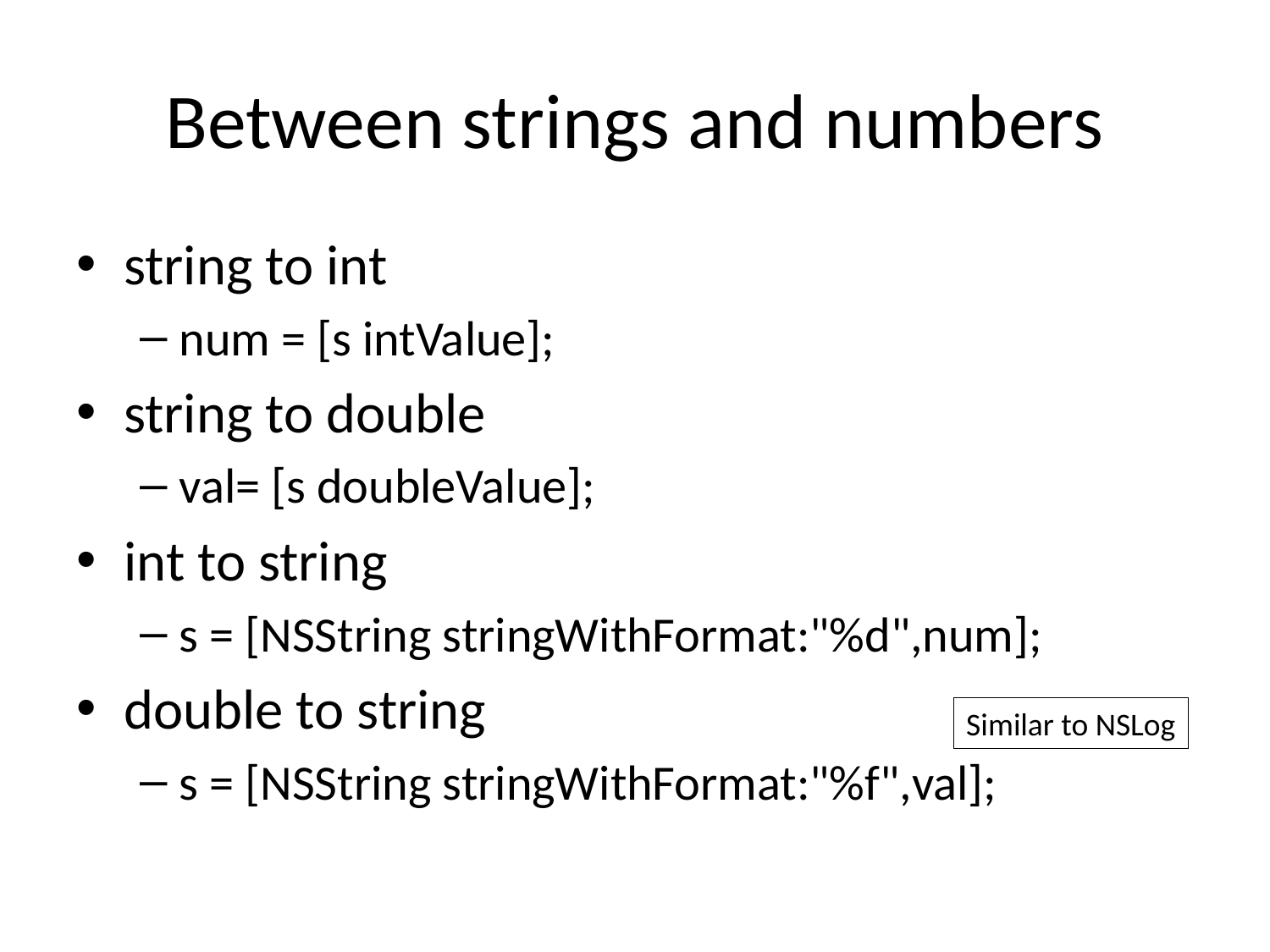

# Between strings and numbers
string to int
num = [s intValue];
string to double
val= [s doubleValue];
int to string
s = [NSString stringWithFormat:"%d",num];
double to string
s = [NSString stringWithFormat:"%f",val];
Similar to NSLog